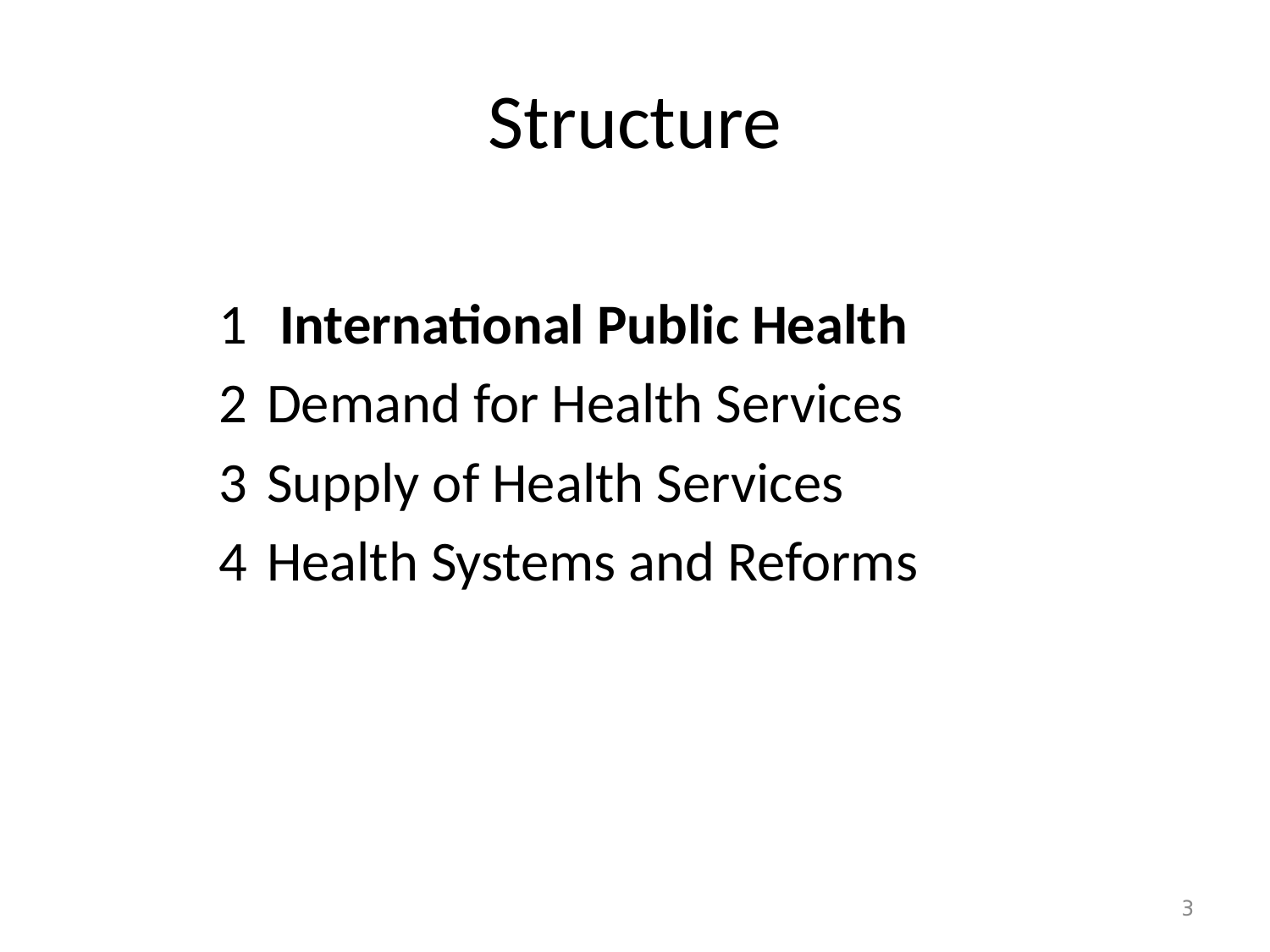

# Structure
 International Public Health
2 	Demand for Health Services
3 	Supply of Health Services
4 	Health Systems and Reforms
3